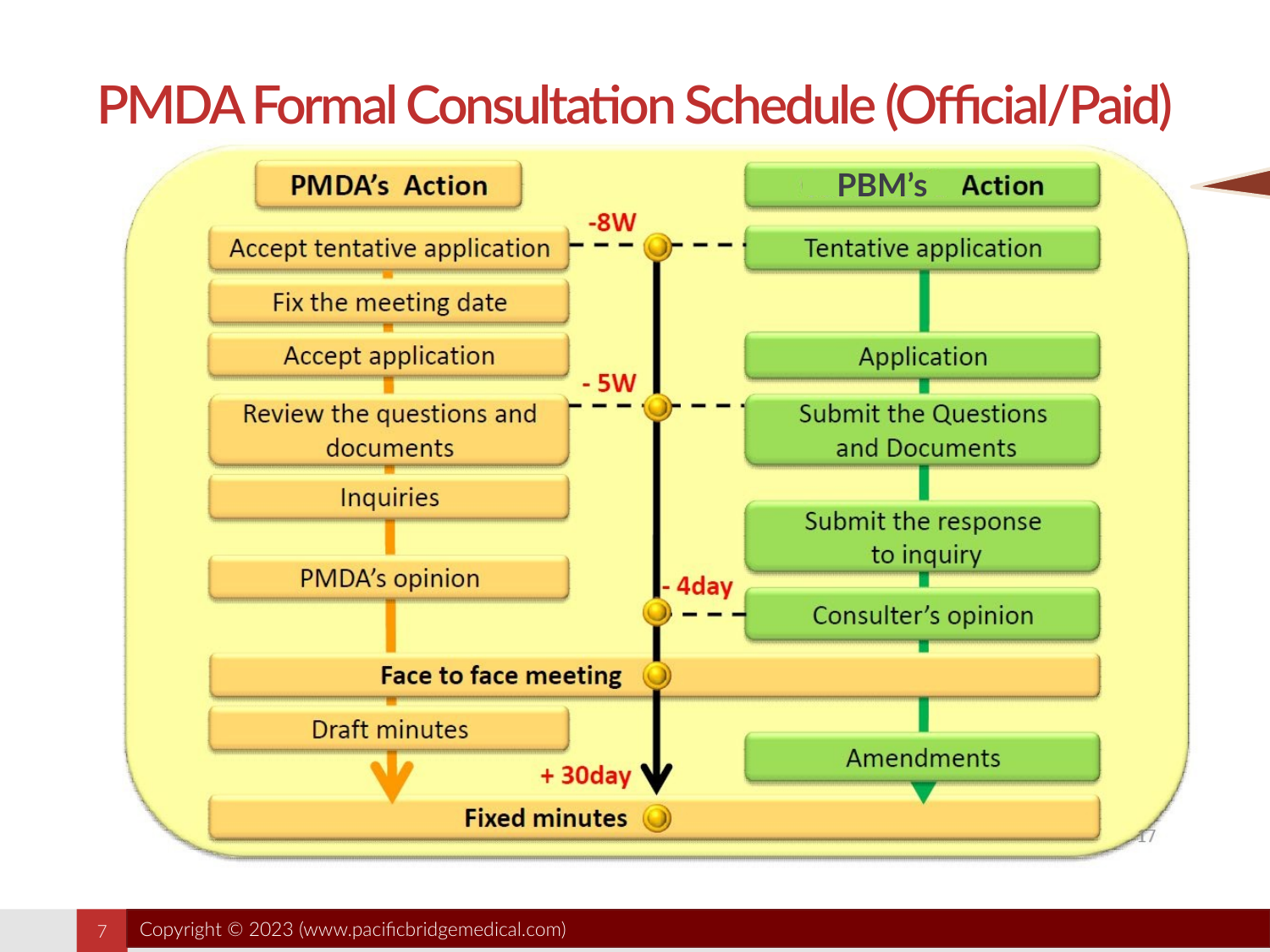

# PMDA Formal Consultation Schedule (Official/Paid)

Pre-meeting (free of charge) is  recommended by  PMDA to align key  discussion points
PBM’s
Copyright © 2023 (www.pacificbridgemedical.com)